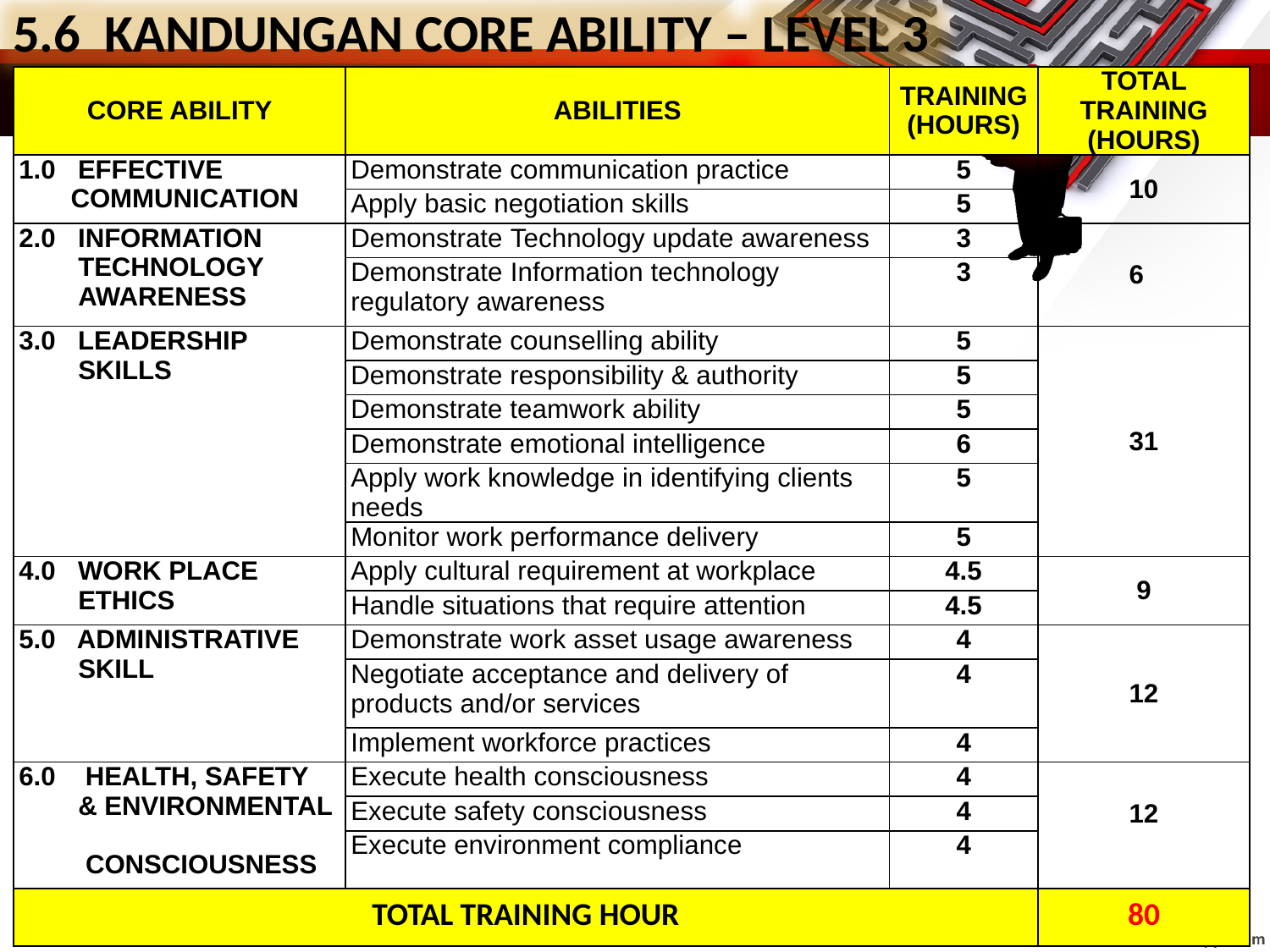

5.6  KANDUNGAN CORE ABILITY – LEVEL 3
| CORE ABILITY | ABILITIES | TRAINING (HOURS) | TOTAL TRAINING (HOURS) |
| --- | --- | --- | --- |
| 1.0 EFFECTIVE COMMUNICATION | Demonstrate communication practice | 5 | 10 |
|  | Apply basic negotiation skills | 5 |  |
| 2.0 INFORMATION TECHNOLOGY AWARENESS | Demonstrate Technology update awareness | 3 | 6 |
|  | Demonstrate Information technology regulatory awareness | 3 |  |
| 3.0 LEADERSHIP SKILLS | Demonstrate counselling ability | 5 | 31 |
|  | Demonstrate responsibility & authority | 5 |  |
|  | Demonstrate teamwork ability | 5 |  |
|  | Demonstrate emotional intelligence | 6 |  |
|  | Apply work knowledge in identifying clients needs | 5 |  |
|  | Monitor work performance delivery | 5 |  |
| 4.0 WORK PLACE ETHICS | Apply cultural requirement at workplace | 4.5 | 9 |
|  | Handle situations that require attention | 4.5 |  |
| 5.0 ADMINISTRATIVE SKILL | Demonstrate work asset usage awareness | 4 |  |
|  | Negotiate acceptance and delivery of products and/or services | 4 | 12 |
|  | Implement workforce practices | 4 |  |
| 6.0 HEALTH, SAFETY & ENVIRONMENTAL CONSCIOUSNESS | Execute health consciousness | 4 |  |
|  | Execute safety consciousness | 4 | 12 |
|  | Execute environment compliance | 4 |  |
| TOTAL TRAINING HOUR |  |  | 80 |